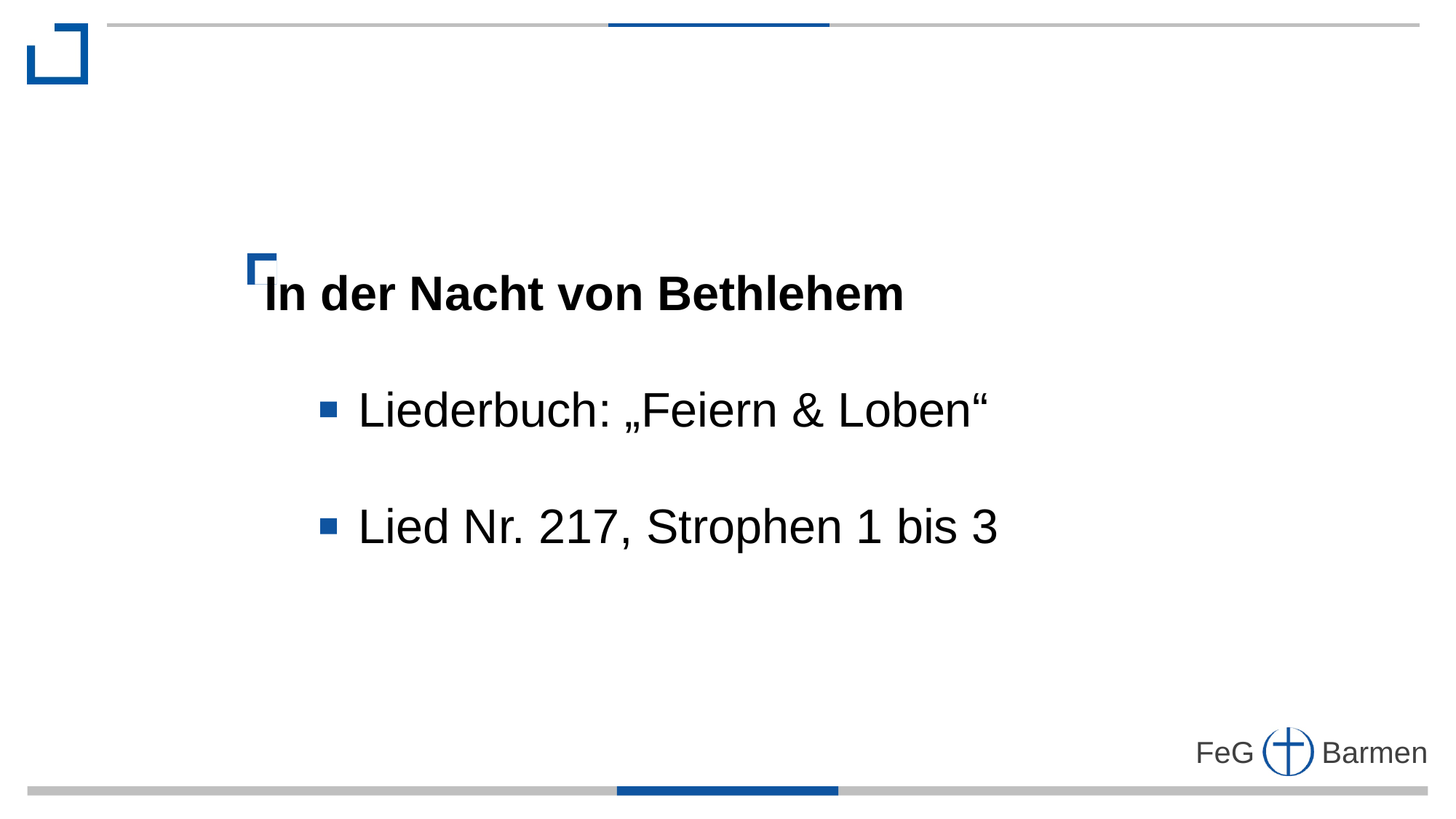

In der Nacht von Bethlehem

       Liederbuch: „Feiern & Loben“

       Lied Nr. 217, Strophen 1 bis 3